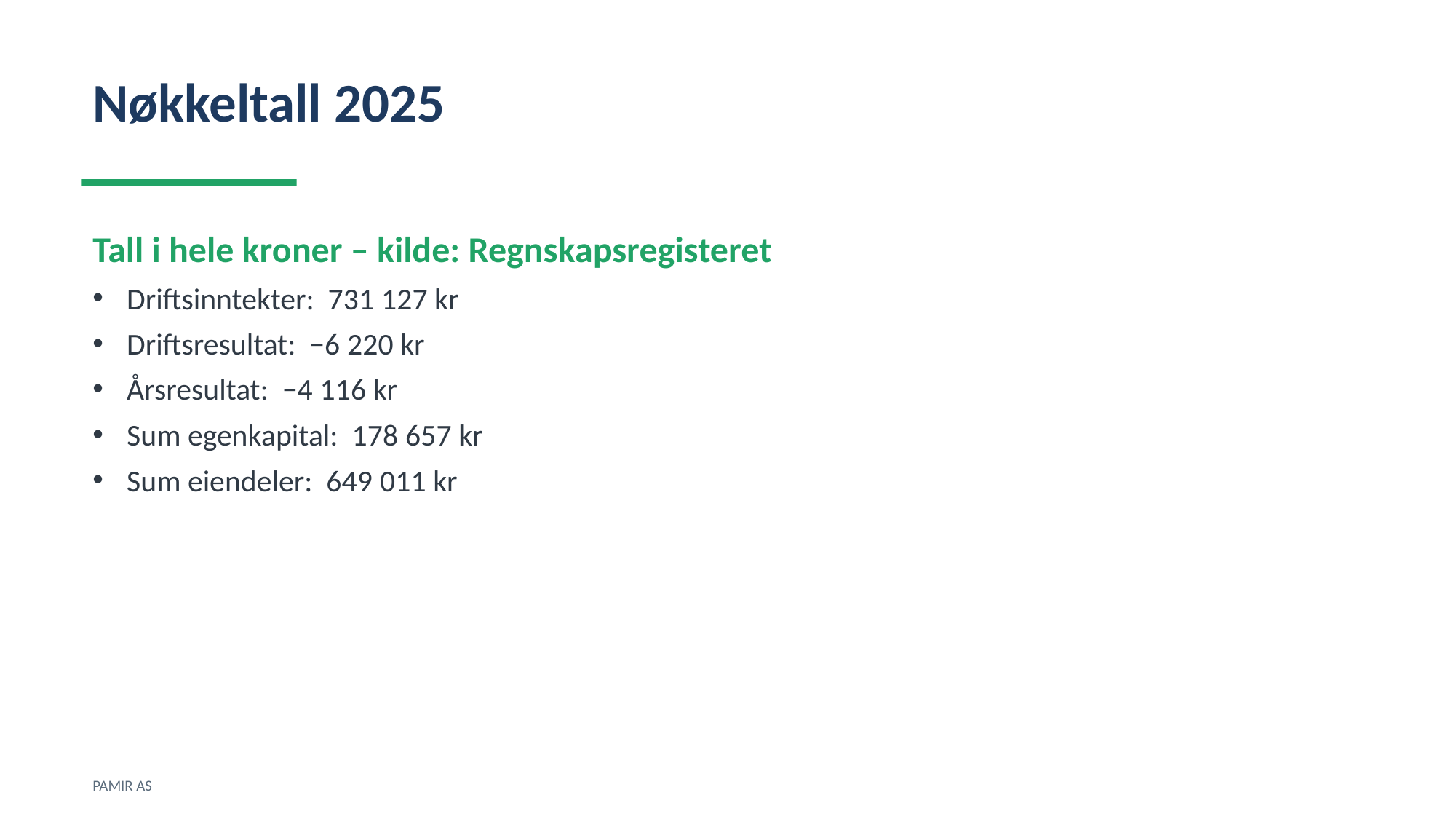

Nøkkeltall 2025

Tall i hele kroner – kilde: Regnskapsregisteret
Driftsinntekter:  731 127 kr
Driftsresultat:  −6 220 kr
Årsresultat:  −4 116 kr
Sum egenkapital:  178 657 kr
Sum eiendeler:  649 011 kr
PAMIR AS